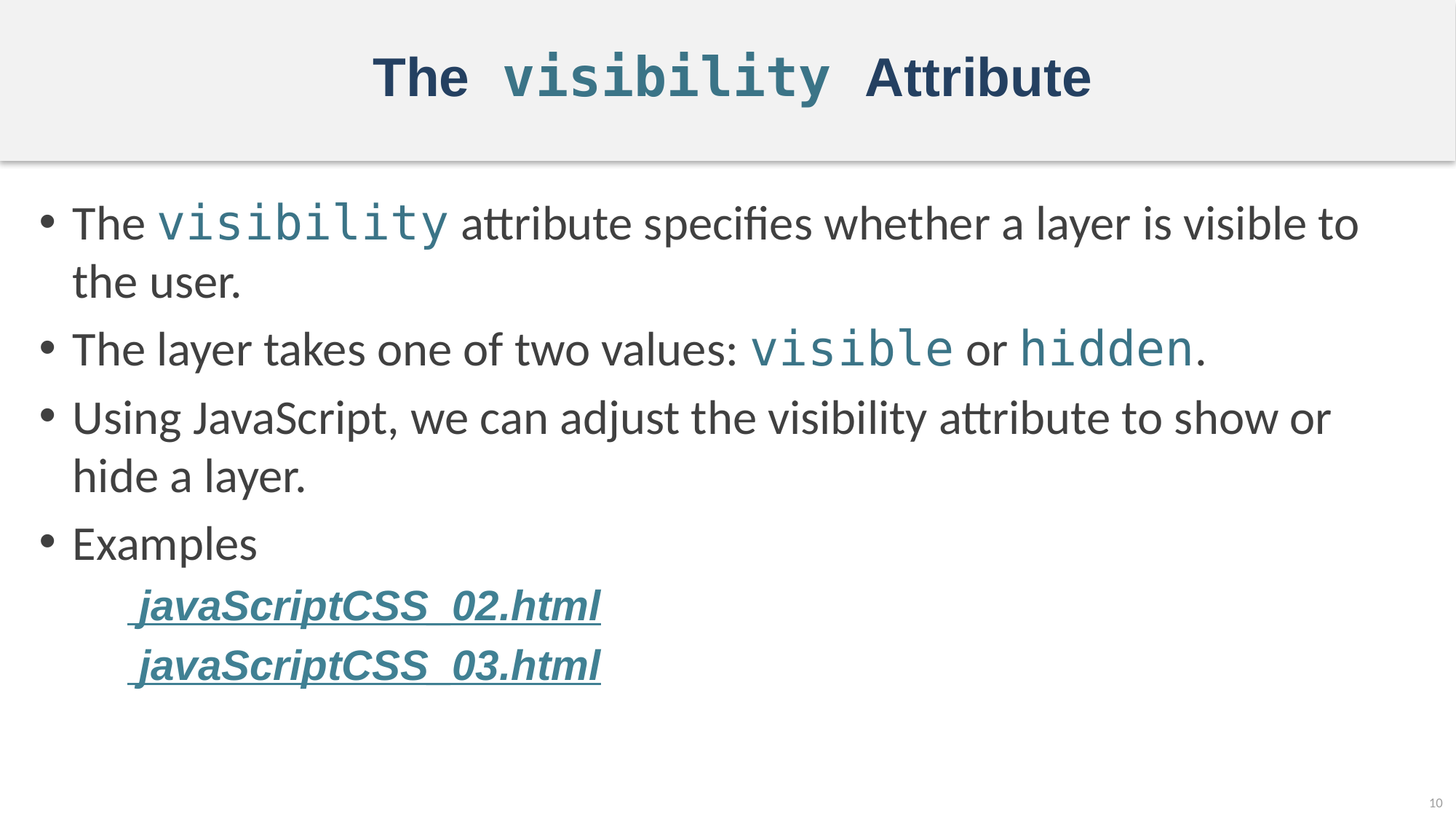

# The visibility Attribute
The visibility attribute specifies whether a layer is visible to the user.
The layer takes one of two values: visible or hidden.
Using JavaScript, we can adjust the visibility attribute to show or hide a layer.
Examples
 javaScriptCSS_02.html
 javaScriptCSS_03.html

10